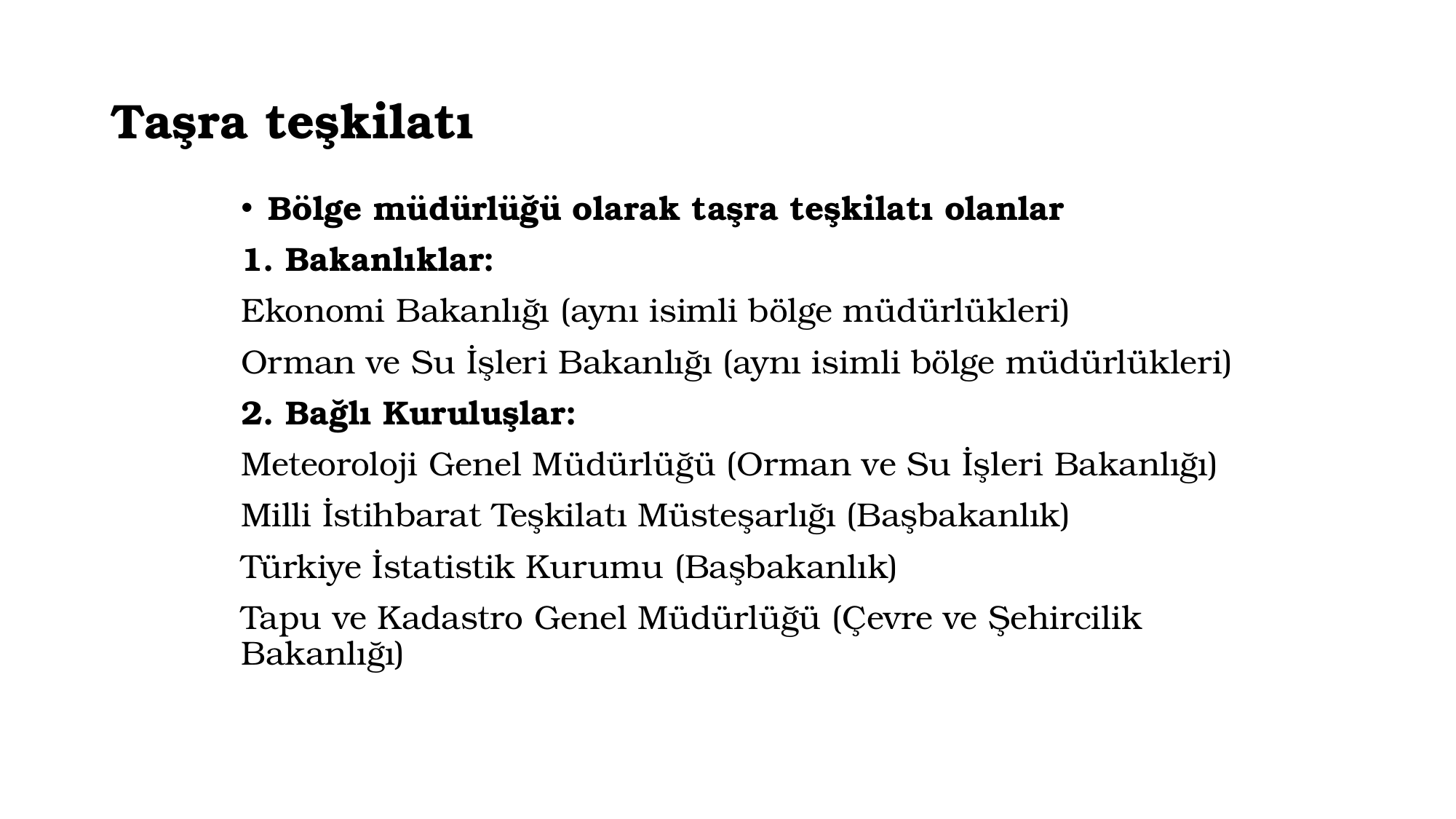

# Taşra teşkilatı
Bölge müdürlüğü olarak taşra teşkilatı olanlar
1. Bakanlıklar:
Ekonomi Bakanlığı (aynı isimli bölge müdürlükleri)
Orman ve Su İşleri Bakanlığı (aynı isimli bölge müdürlükleri)
2. Bağlı Kuruluşlar:
Meteoroloji Genel Müdürlüğü (Orman ve Su İşleri Bakanlığı)
Milli İstihbarat Teşkilatı Müsteşarlığı (Başbakanlık)
Türkiye İstatistik Kurumu (Başbakanlık)
Tapu ve Kadastro Genel Müdürlüğü (Çevre ve Şehircilik Bakanlığı)